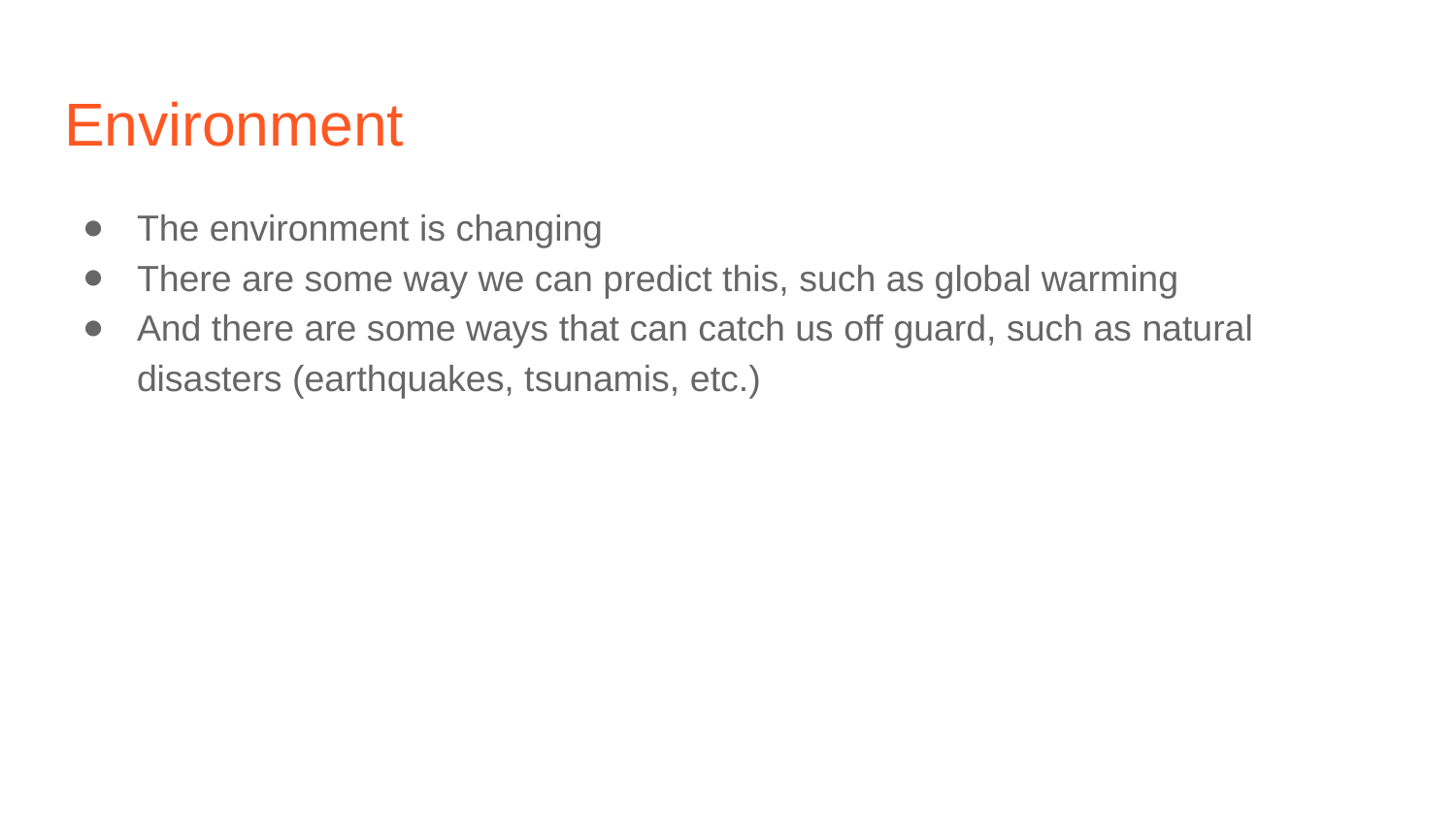

# Environment
The environment is changing
There are some way we can predict this, such as global warming
And there are some ways that can catch us off guard, such as natural disasters (earthquakes, tsunamis, etc.)